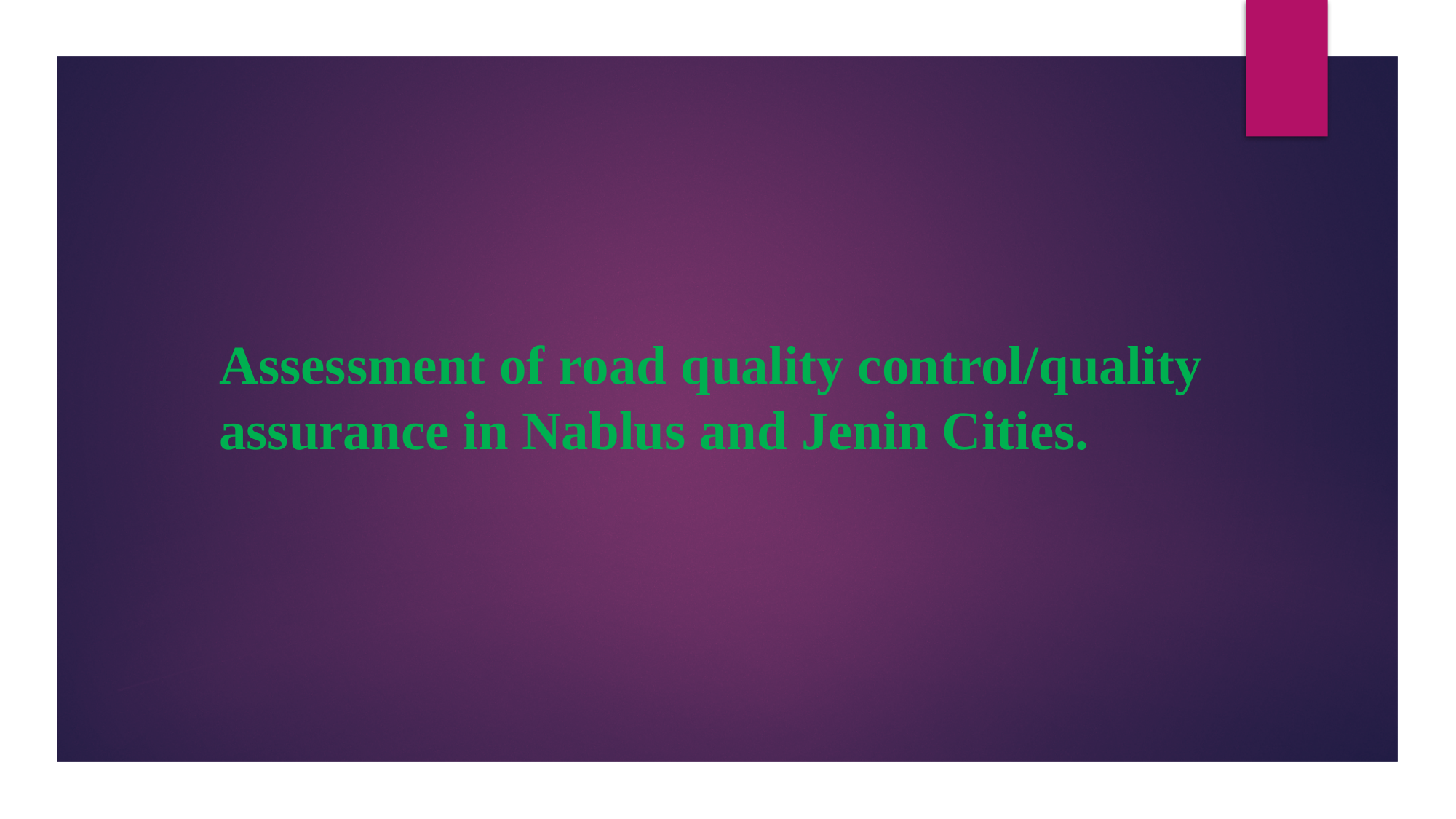

# Assessment of road quality control/quality assurance in Nablus and Jenin Cities.